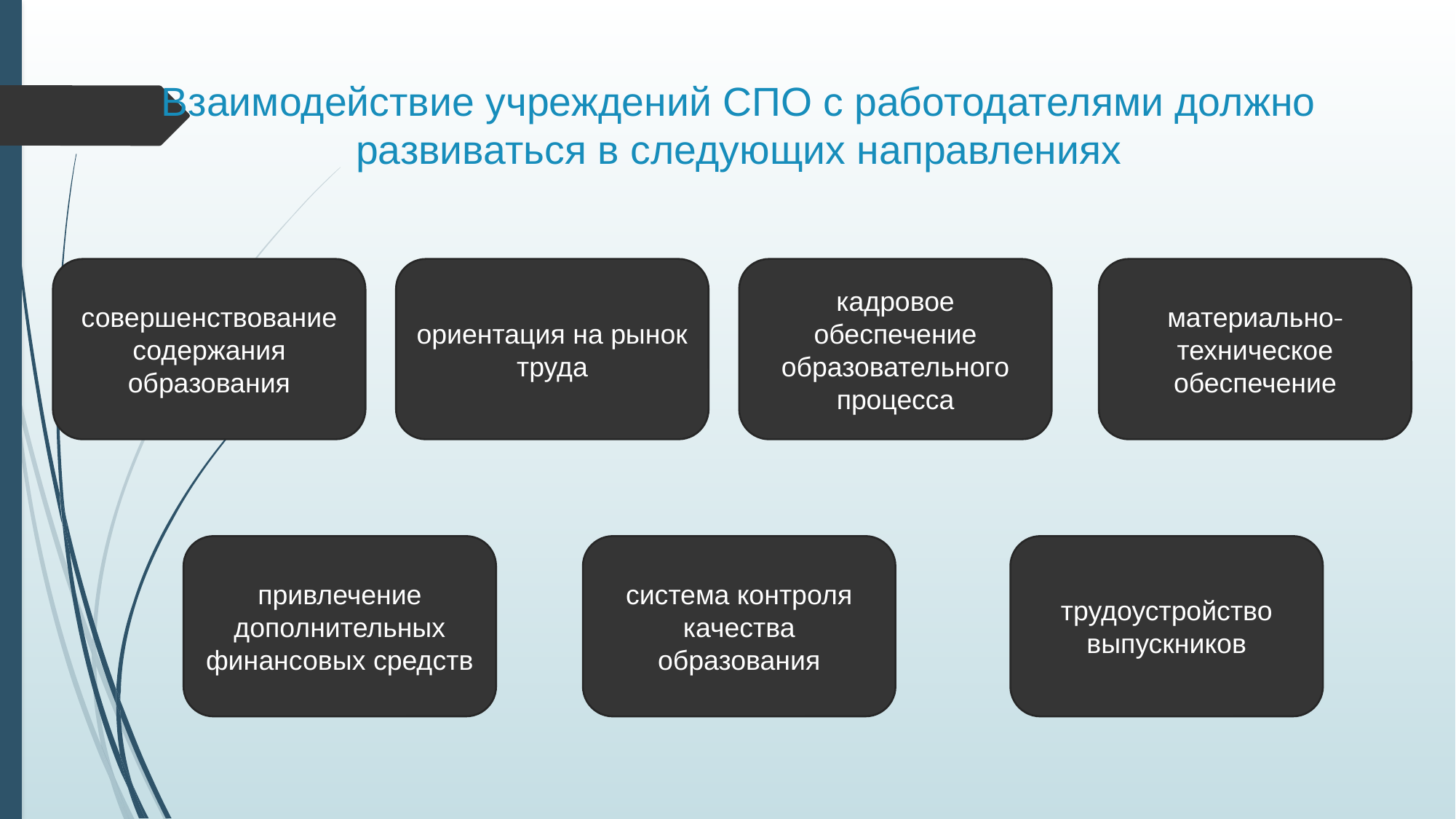

# Взаимодействие учреждений СПО с работодателями должно развиваться в следующих направлениях
ориентация на рынок труда
материально-техническое обеспечение
кадровое обеспечение образовательного процесса
совершенствование содержания образования

трудоустройство выпускников
система контроля качества образования
привлечение дополнительных финансовых средств